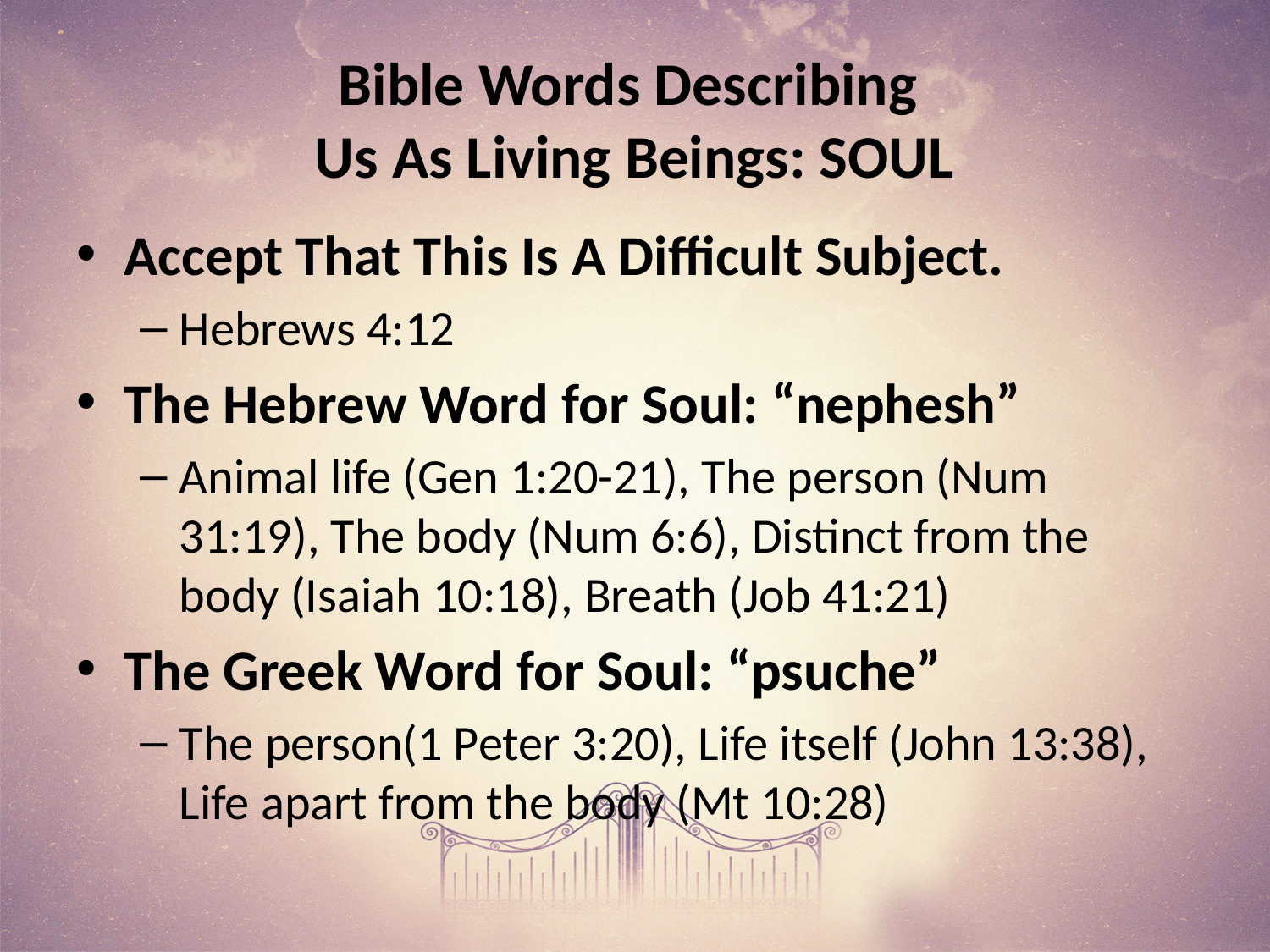

# Bible Words Describing Us As Living Beings: SOUL
Accept That This Is A Difficult Subject.
Hebrews 4:12
The Hebrew Word for Soul: “nephesh”
Animal life (Gen 1:20-21), The person (Num 31:19), The body (Num 6:6), Distinct from the body (Isaiah 10:18), Breath (Job 41:21)
The Greek Word for Soul: “psuche”
The person(1 Peter 3:20), Life itself (John 13:38), Life apart from the body (Mt 10:28)